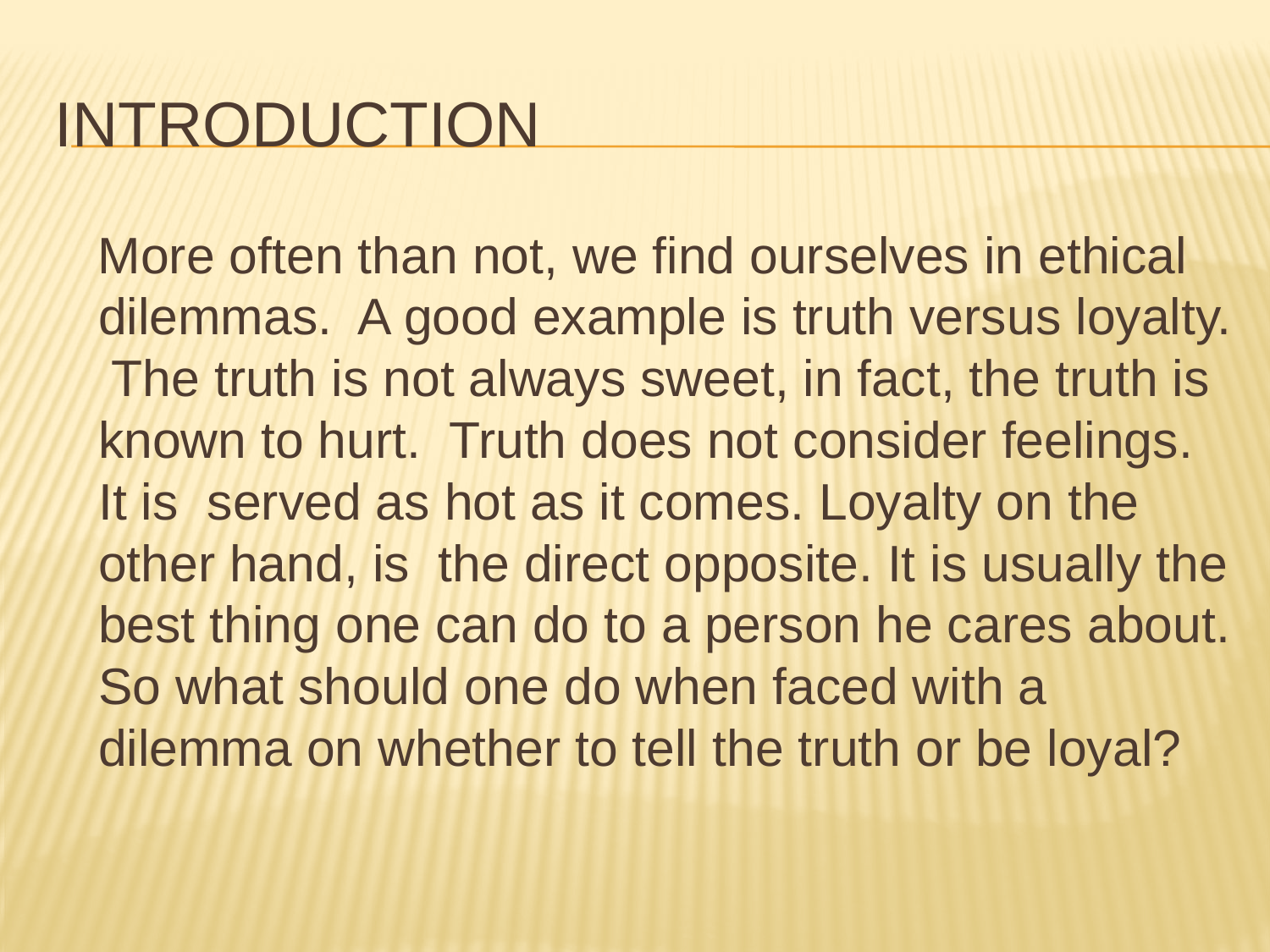

# Introduction
   More often than not, we find ourselves in ethical dilemmas.  A good example is truth versus loyalty.  The truth is not always sweet, in fact, the truth is known to hurt.  Truth does not consider feelings. It is  served as hot as it comes. Loyalty on the other hand, is  the direct opposite. It is usually the best thing one can do to a person he cares about. So what should one do when faced with a dilemma on whether to tell the truth or be loyal?